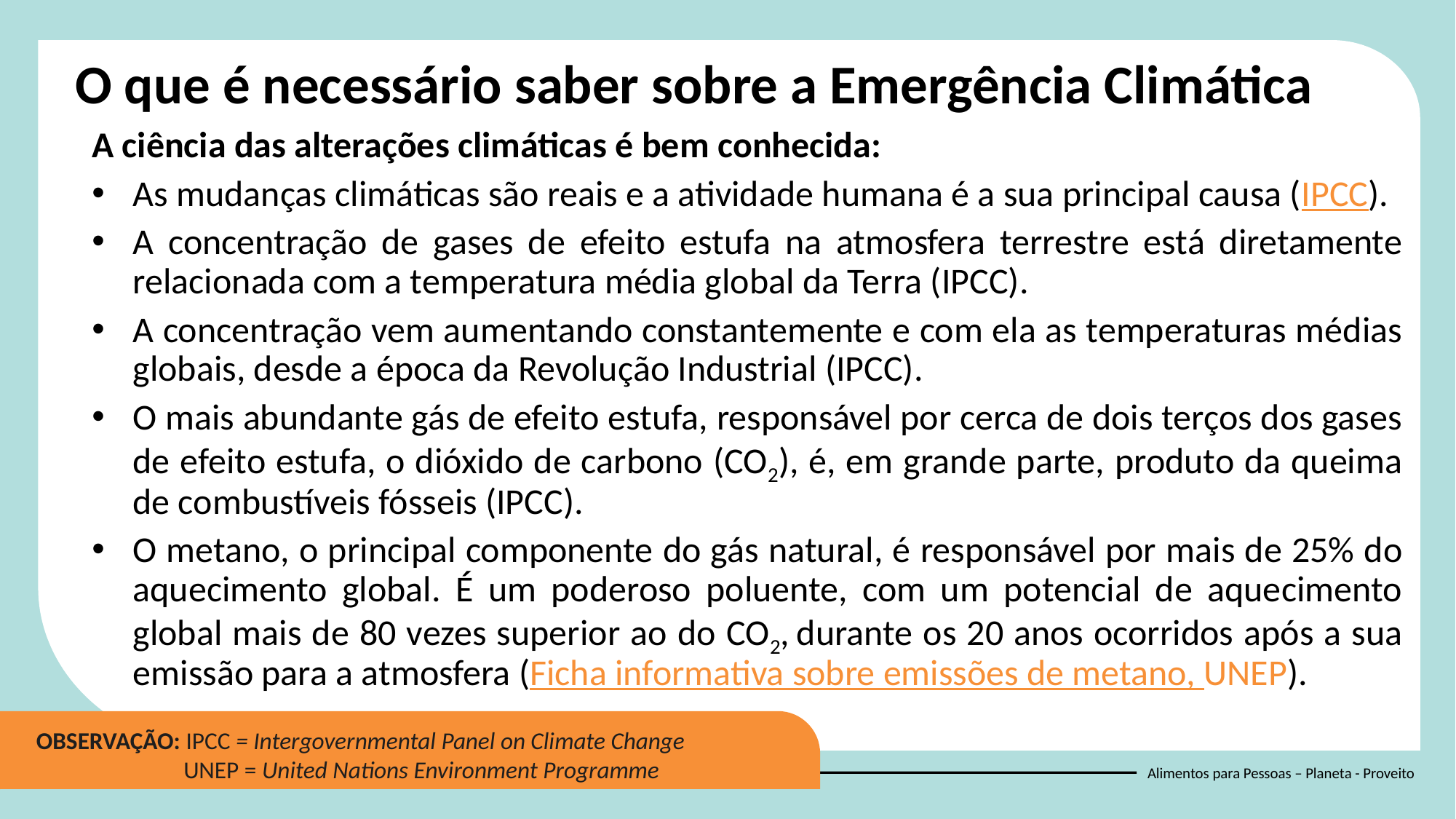

O que é necessário saber sobre a Emergência Climática
A ciência das alterações climáticas é bem conhecida:
As mudanças climáticas são reais e a atividade humana é a sua principal causa (IPCC).
A concentração de gases de efeito estufa na atmosfera terrestre está diretamente relacionada com a temperatura média global da Terra (IPCC).
A concentração vem aumentando constantemente e com ela as temperaturas médias globais, desde a época da Revolução Industrial (IPCC).
O mais abundante gás de efeito estufa, responsável por cerca de dois terços dos gases de efeito estufa, o dióxido de carbono (CO2), é, em grande parte, produto da queima de combustíveis fósseis (IPCC).
O metano, o principal componente do gás natural, é responsável por mais de 25% do aquecimento global. É um poderoso poluente, com um potencial de aquecimento global mais de 80 vezes superior ao do CO2, durante os 20 anos ocorridos após a sua emissão para a atmosfera (Ficha informativa sobre emissões de metano, UNEP).
OBSERVAÇÃO: IPCC = Intergovernmental Panel on Climate Change
	       UNEP = United Nations Environment Programme